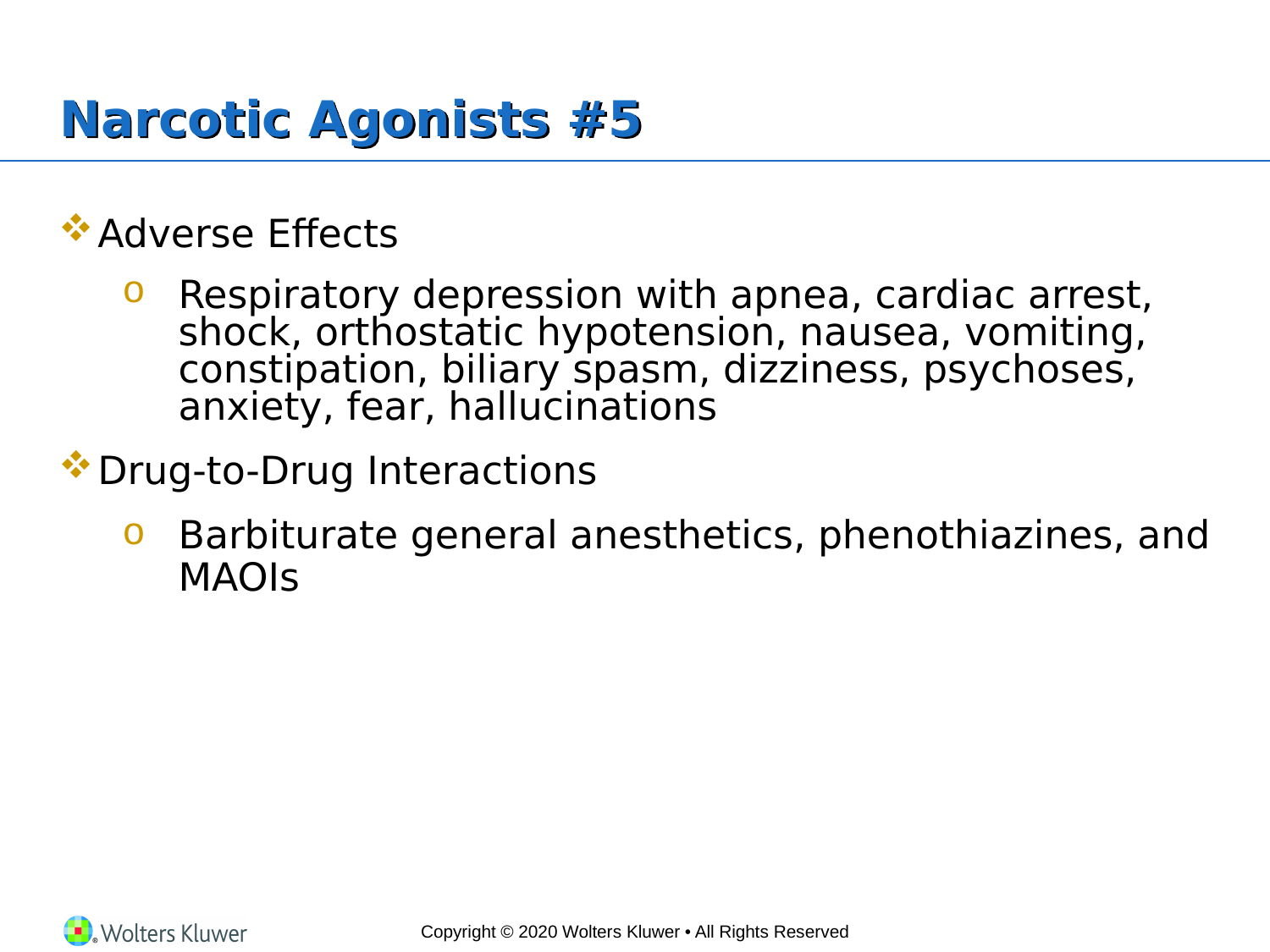

# Narcotic Agonists #5
Adverse Effects
Respiratory depression with apnea, cardiac arrest, shock, orthostatic hypotension, nausea, vomiting, constipation, biliary spasm, dizziness, psychoses, anxiety, fear, hallucinations
Drug-to-Drug Interactions
Barbiturate general anesthetics, phenothiazines, and MAOIs